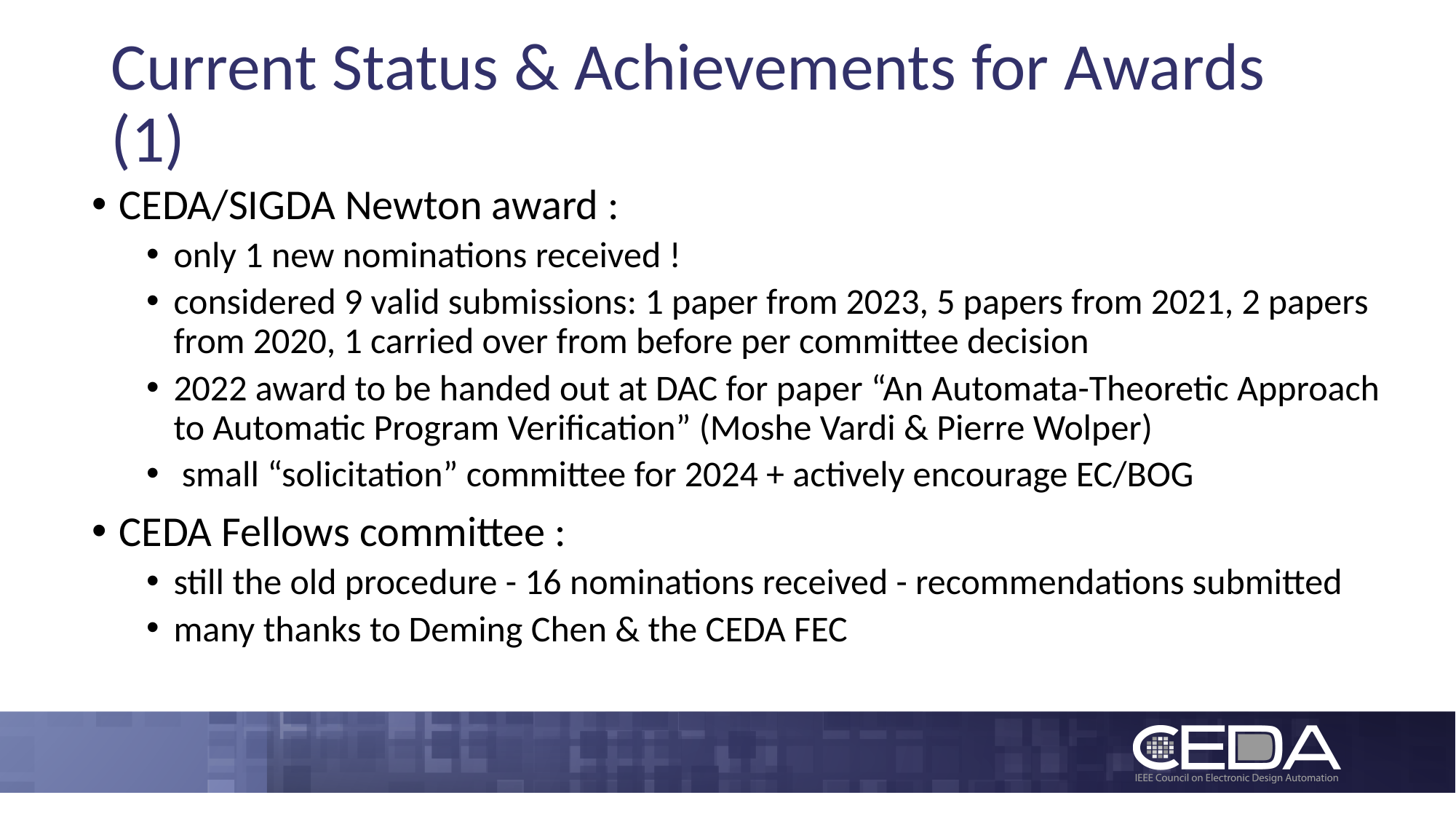

# Current Status & Achievements for Awards (1)
CEDA/SIGDA Newton award :
only 1 new nominations received !
considered 9 valid submissions: 1 paper from 2023, 5 papers from 2021, 2 papers from 2020, 1 carried over from before per committee decision
2022 award to be handed out at DAC for paper “An Automata-Theoretic Approach to Automatic Program Verification” (Moshe Vardi & Pierre Wolper)
 small “solicitation” committee for 2024 + actively encourage EC/BOG
CEDA Fellows committee :
still the old procedure - 16 nominations received - recommendations submitted
many thanks to Deming Chen & the CEDA FEC